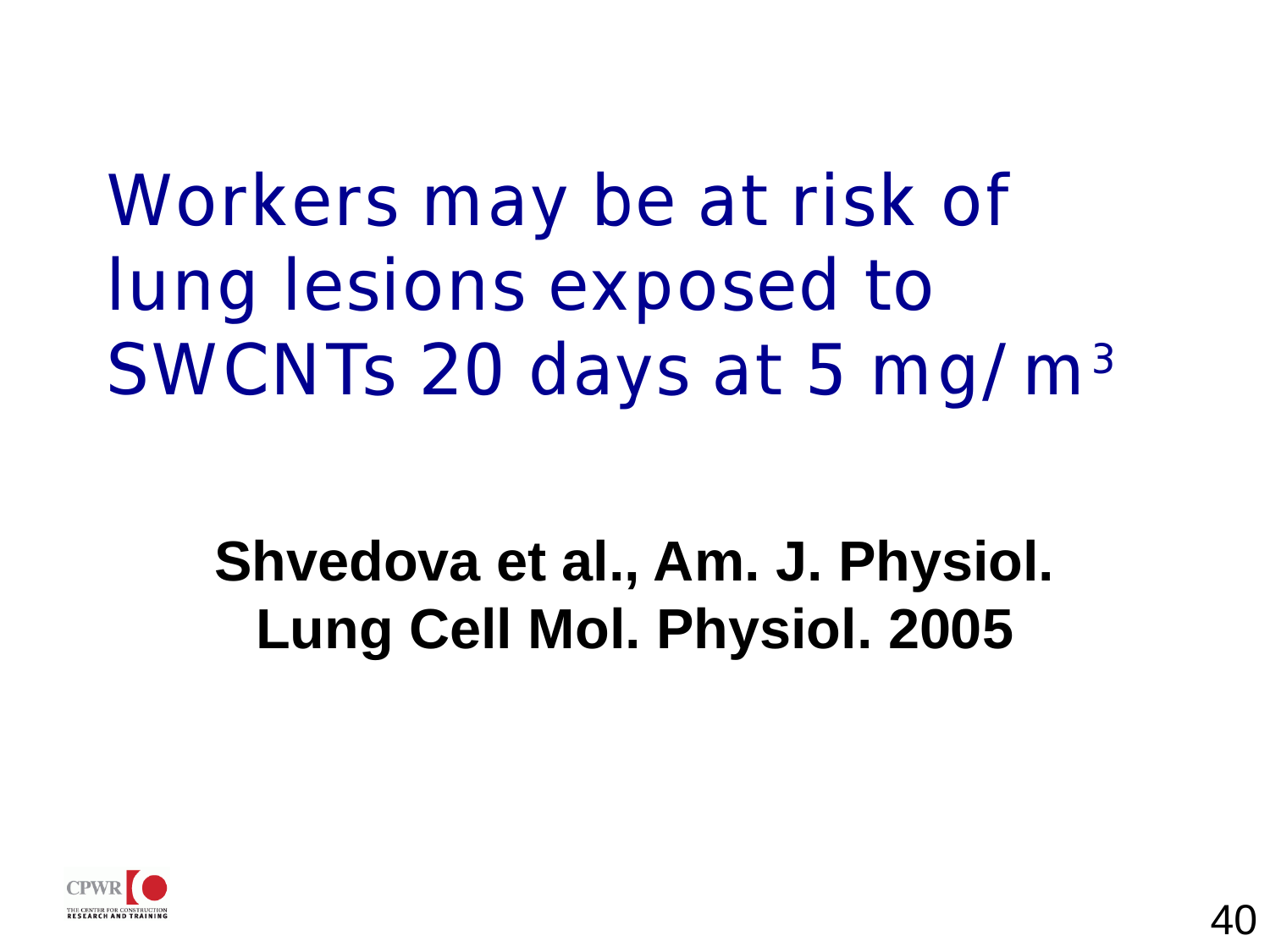

# Workers may be at risk of lung lesions exposed to SWCNTs 20 days at 5 mg/m3
Shvedova et al., Am. J. Physiol. Lung Cell Mol. Physiol. 2005
40